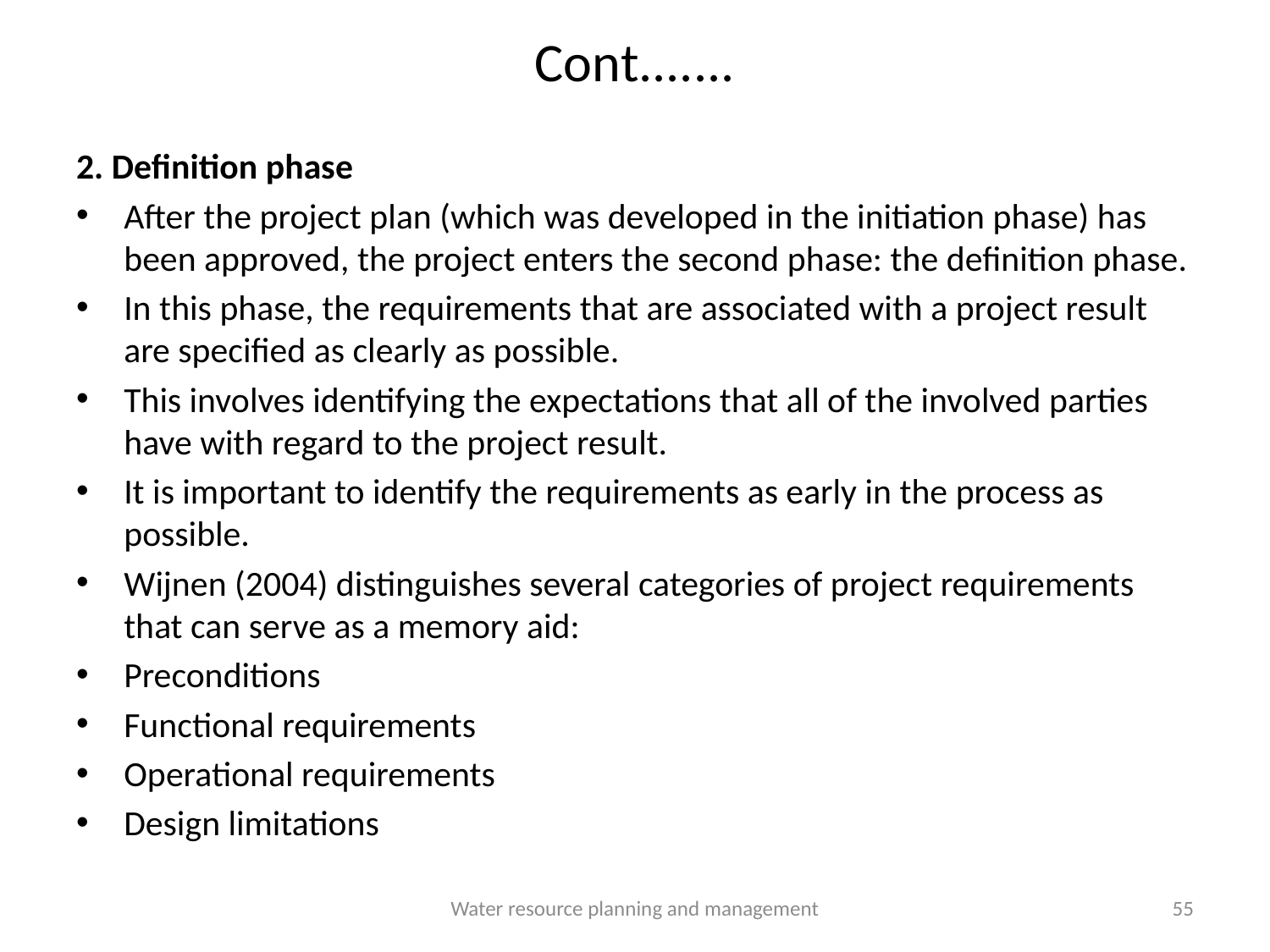

# Cont.......
2. Definition phase
After the project plan (which was developed in the initiation phase) has been approved, the project enters the second phase: the definition phase.
In this phase, the requirements that are associated with a project result are specified as clearly as possible.
This involves identifying the expectations that all of the involved parties have with regard to the project result.
It is important to identify the requirements as early in the process as possible.
Wijnen (2004) distinguishes several categories of project requirements that can serve as a memory aid:
Preconditions
Functional requirements
Operational requirements
Design limitations
Water resource planning and management
55